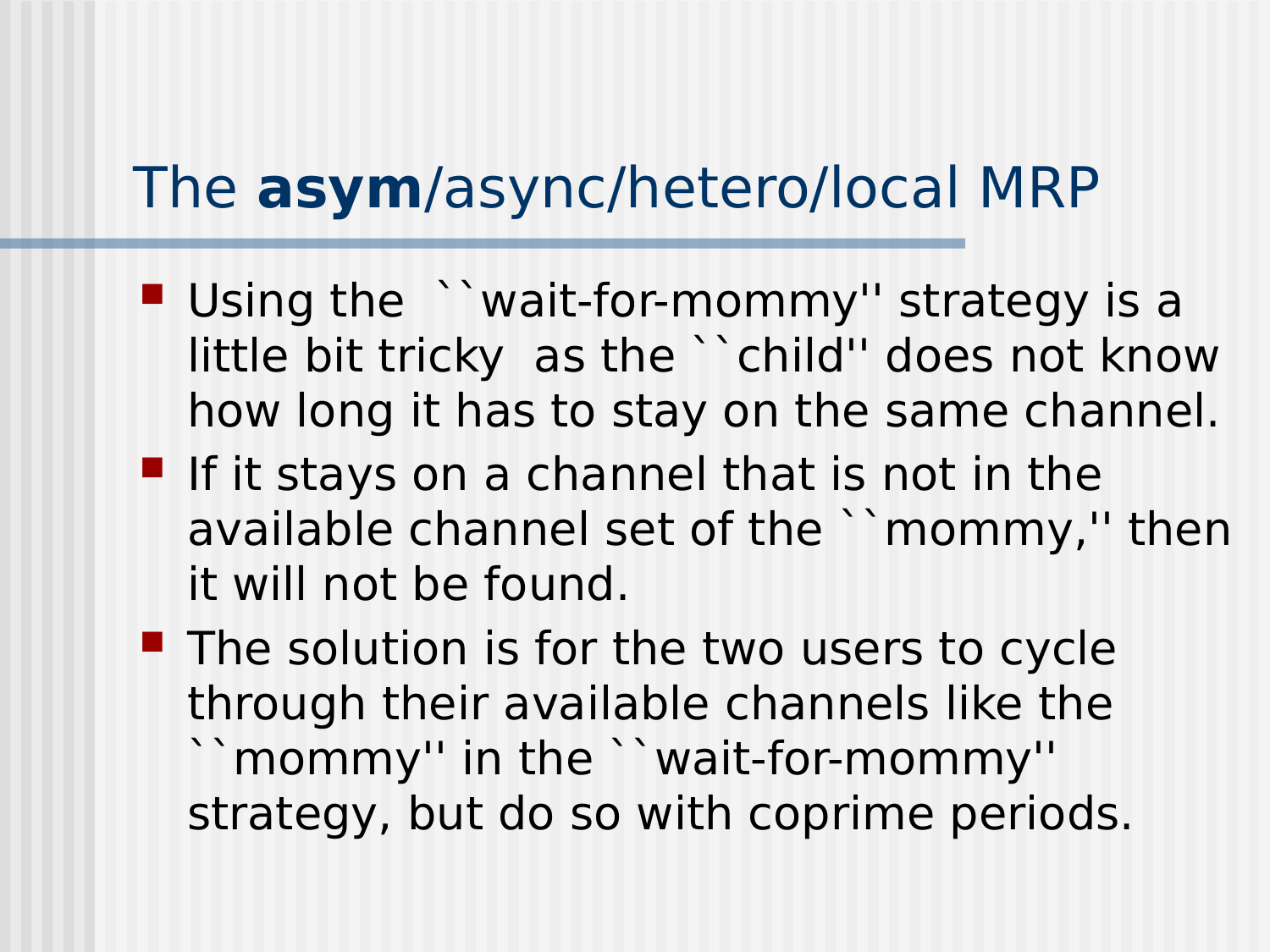

# The asym/async/hetero/local MRP
Using the  ``wait-for-mommy'' strategy is a little bit tricky  as the ``child'' does not know how long it has to stay on the same channel.
If it stays on a channel that is not in the available channel set of the ``mommy,'' then it will not be found.
The solution is for the two users to cycle through their available channels like the ``mommy'' in the ``wait-for-mommy'' strategy, but do so with coprime periods.